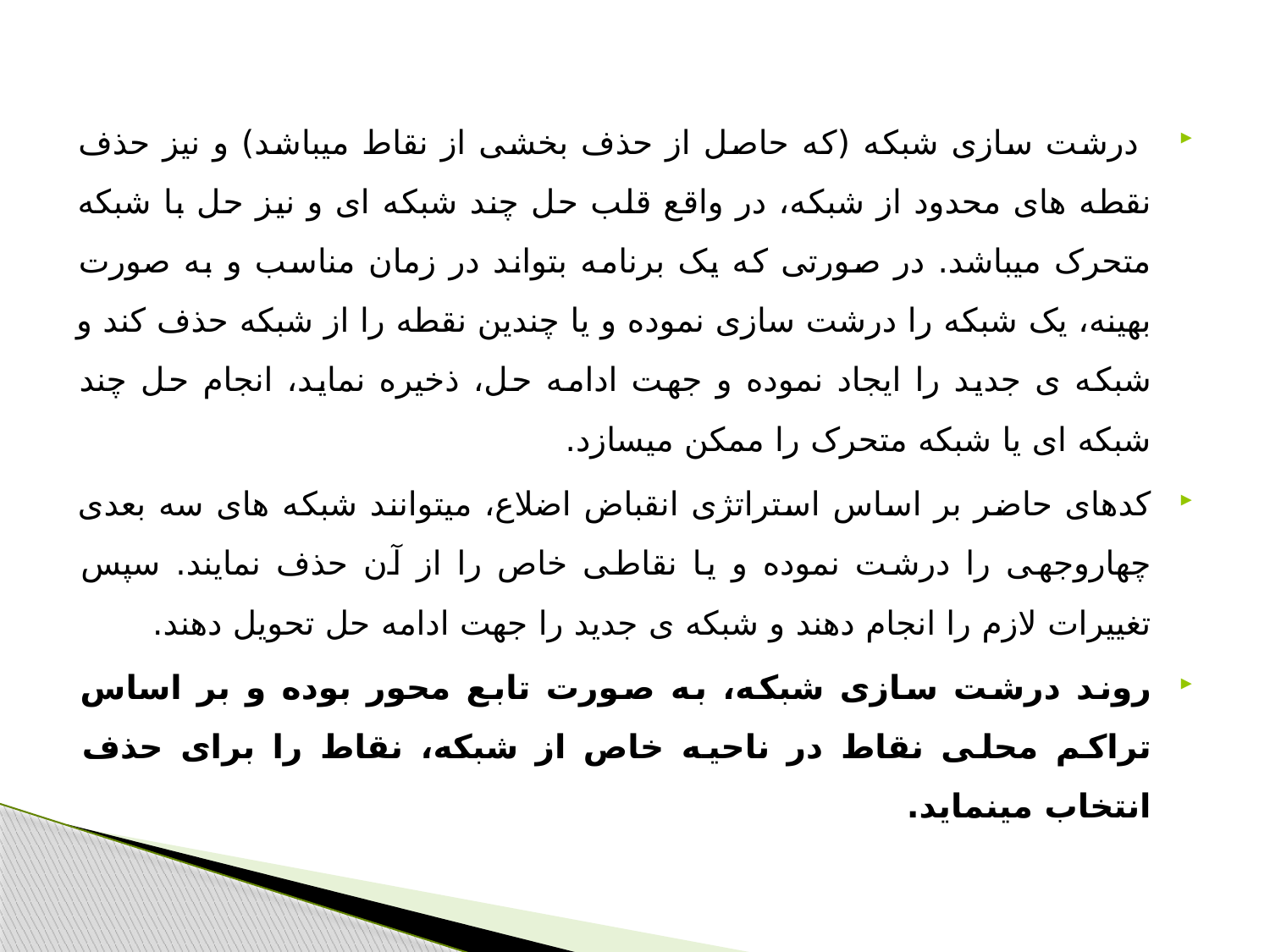

درشت سازی شبکه (که حاصل از حذف بخشی از نقاط میباشد) و نیز حذف نقطه های محدود از شبکه، در واقع قلب حل چند شبکه ای و نیز حل با شبکه متحرک میباشد. در صورتی که یک برنامه بتواند در زمان مناسب و به صورت بهینه، یک شبکه را درشت سازی نموده و یا چندین نقطه را از شبکه حذف کند و شبکه ی جدید را ایجاد نموده و جهت ادامه حل، ذخیره نماید، انجام حل چند شبکه ای یا شبکه متحرک را ممکن میسازد.
کدهای حاضر بر اساس استراتژی انقباض اضلاع، میتوانند شبکه های سه بعدی چهاروجهی را درشت نموده و یا نقاطی خاص را از آن حذف نمایند. سپس تغییرات لازم را انجام دهند و شبکه ی جدید را جهت ادامه حل تحویل دهند.
روند درشت سازی شبکه، به صورت تابع محور بوده و بر اساس تراکم محلی نقاط در ناحیه خاص از شبکه، نقاط را برای حذف انتخاب مینماید.